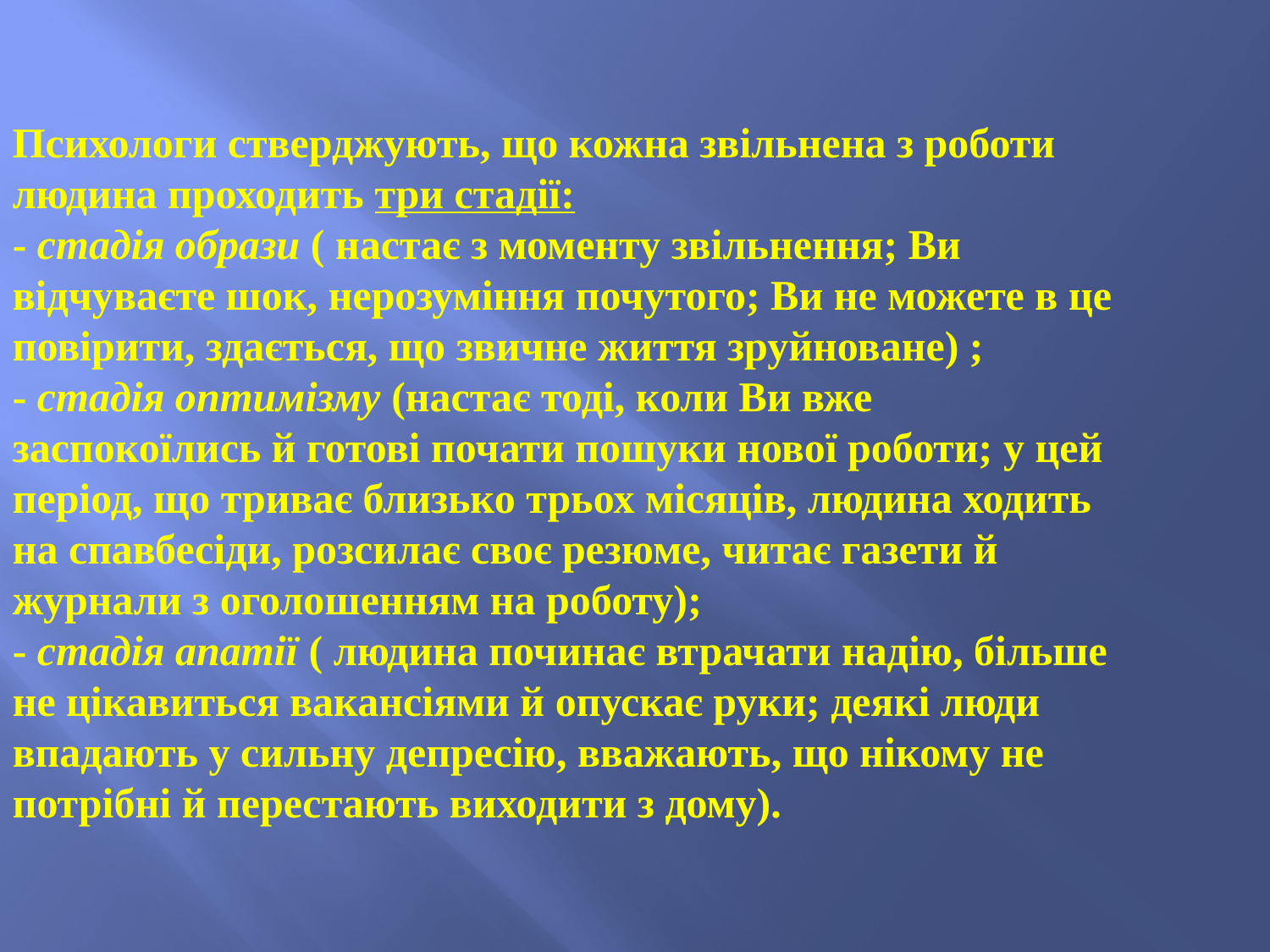

# Психологи стверджують, що кожна звільнена з роботи людина проходить три стадії: - стадія образи ( настає з моменту звільнення; Ви відчуваєте шок, нерозуміння почутого; Ви не можете в це повірити, здається, що звичне життя зруйноване) ; - стадія оптимізму (настає тоді, коли Ви вже заспокоїлись й готові почати пошуки нової роботи; у цей період, що триває близько трьох місяців, людина ходить на спавбесіди, розсилає своє резюме, читає газети й журнали з оголошенням на роботу); - cтадія апатії ( людина починає втрачати надію, більше не цікавиться вакансіями й опускає руки; деякі люди впадають у сильну депресію, вважають, що нікому не потрібні й перестають виходити з дому).